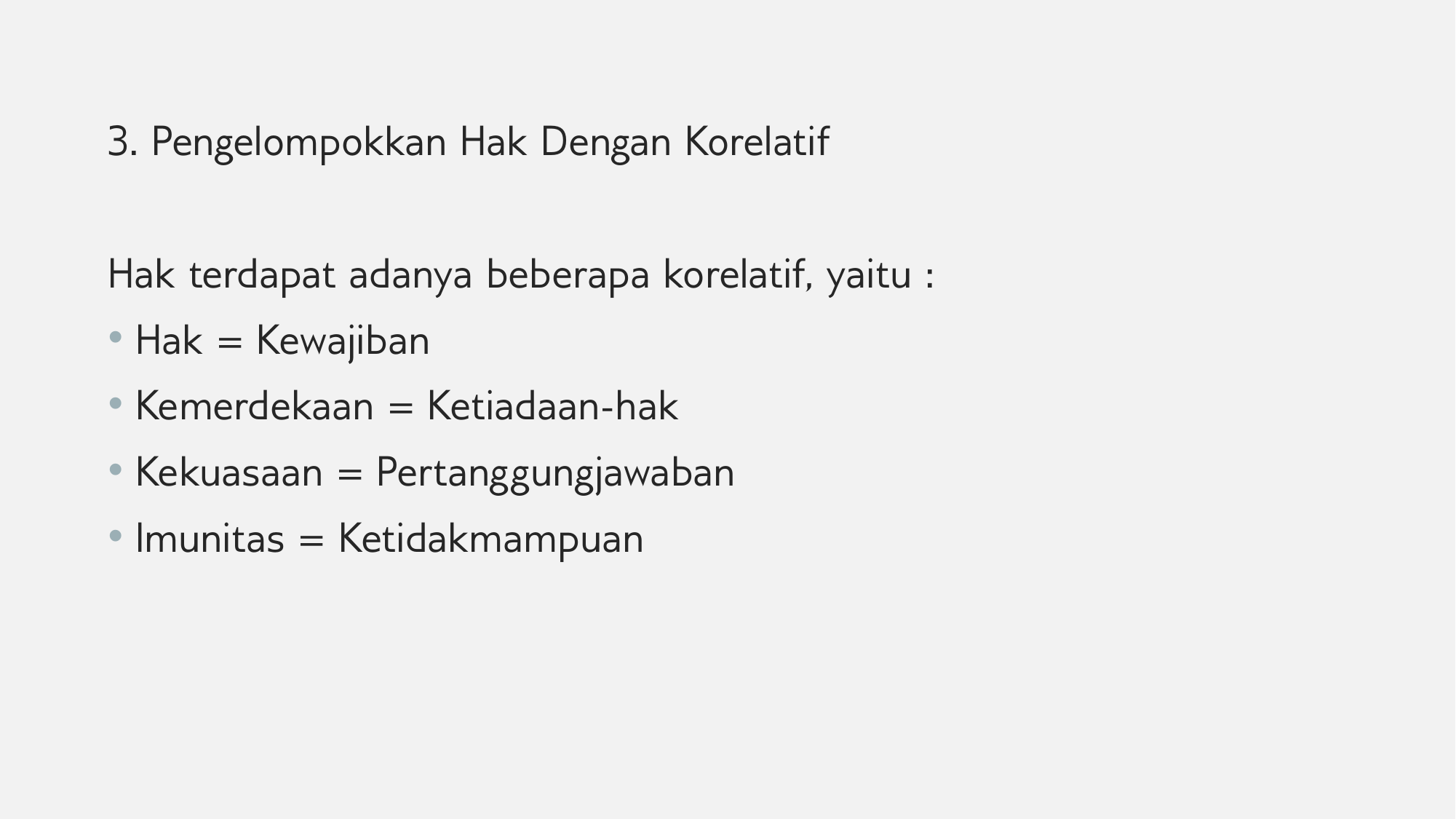

3. Pengelompokkan Hak Dengan Korelatif

Hak terdapat adanya beberapa korelatif, yaitu :
Hak = Kewajiban
Kemerdekaan = Ketiadaan-hak
Kekuasaan = Pertanggungjawaban
Imunitas = Ketidakmampuan